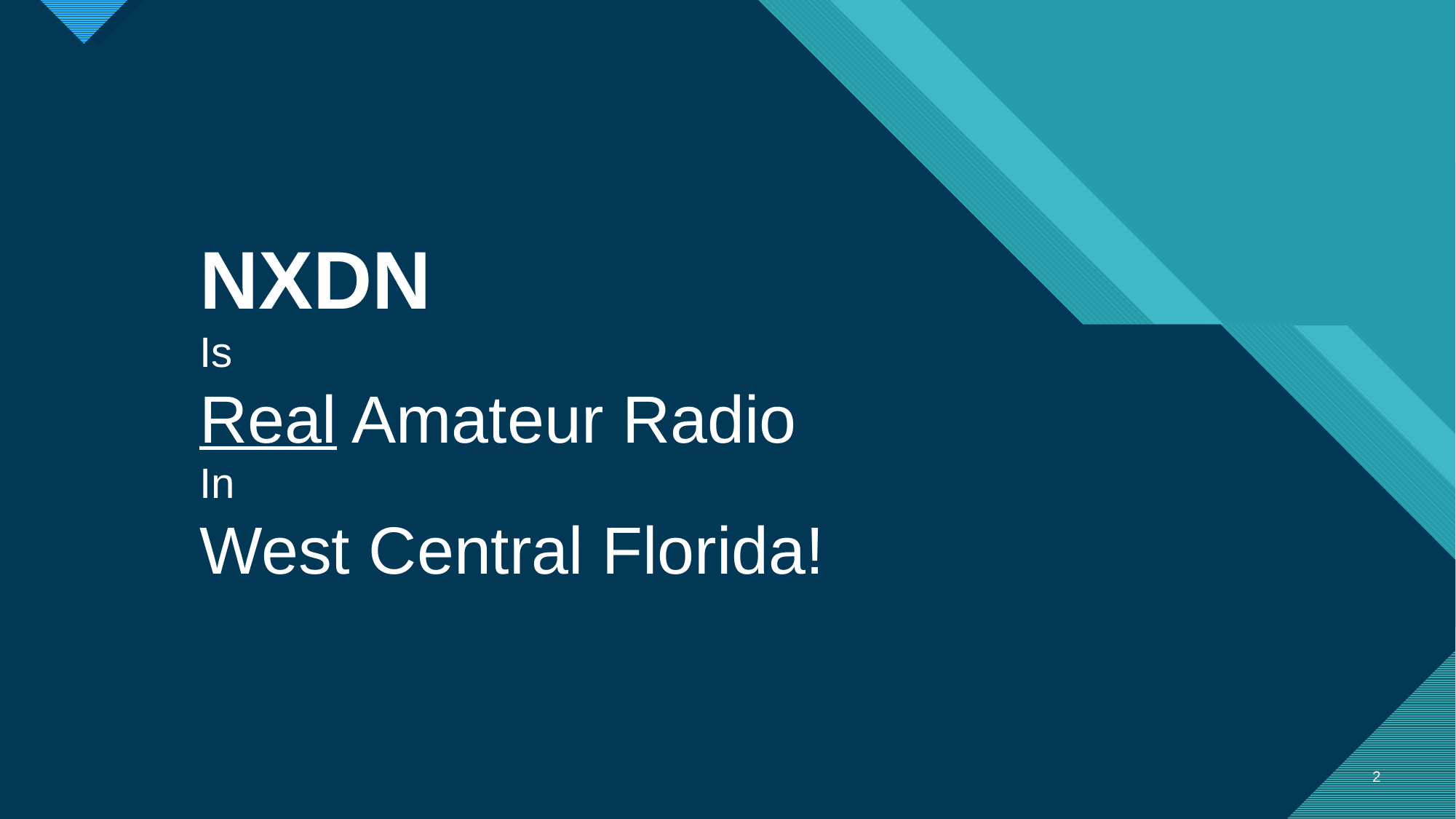

NXDN
Is
Real Amateur Radio
In
West Central Florida!
2